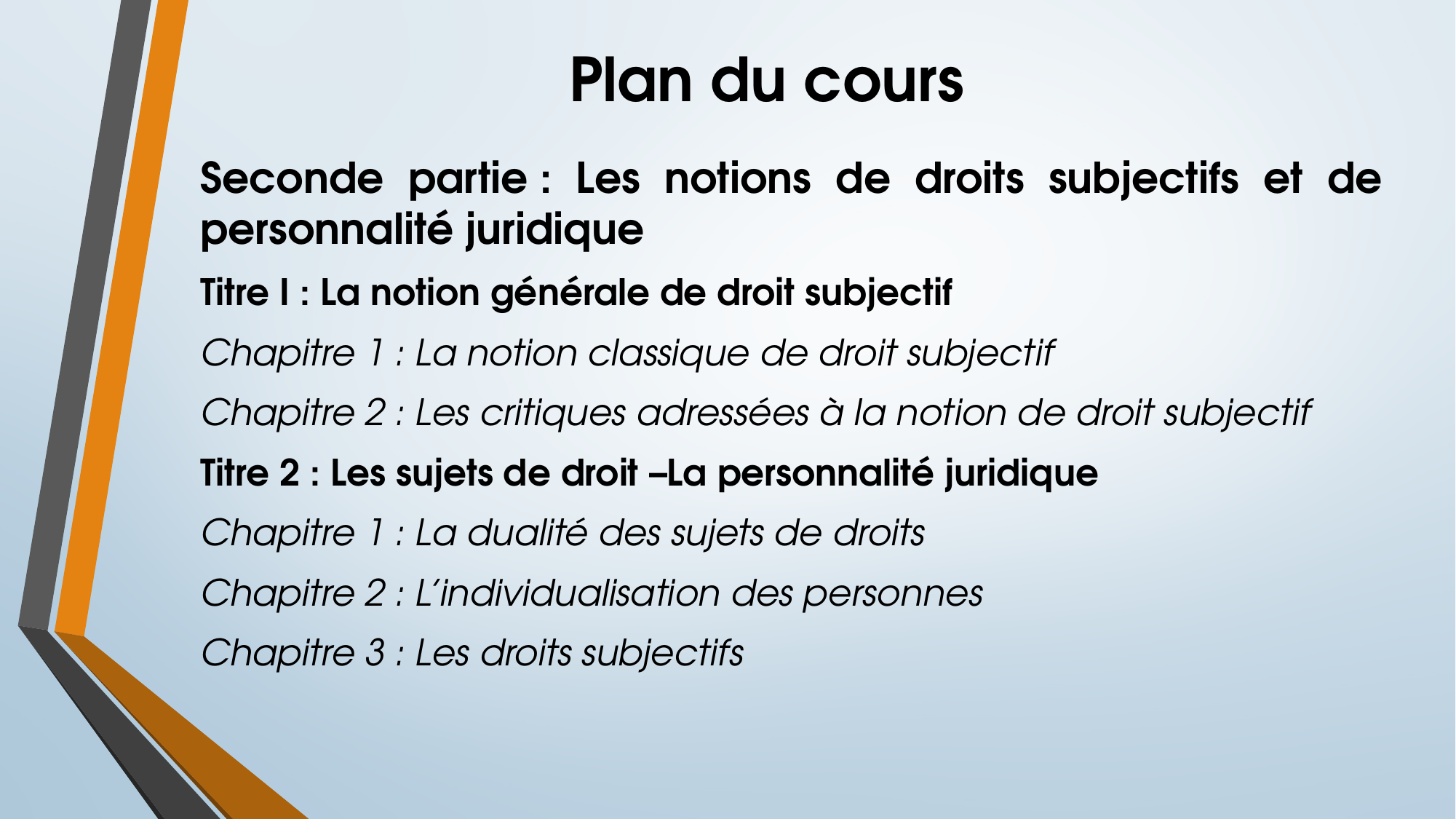

# Plan du cours
Seconde partie : Les notions de droits subjectifs et de personnalité juridique
Titre I : La notion générale de droit subjectif
Chapitre 1 : La notion classique de droit subjectif
Chapitre 2 : Les critiques adressées à la notion de droit subjectif
Titre 2 : Les sujets de droit –La personnalité juridique
Chapitre 1 : La dualité des sujets de droits
Chapitre 2 : L’individualisation des personnes
Chapitre 3 : Les droits subjectifs